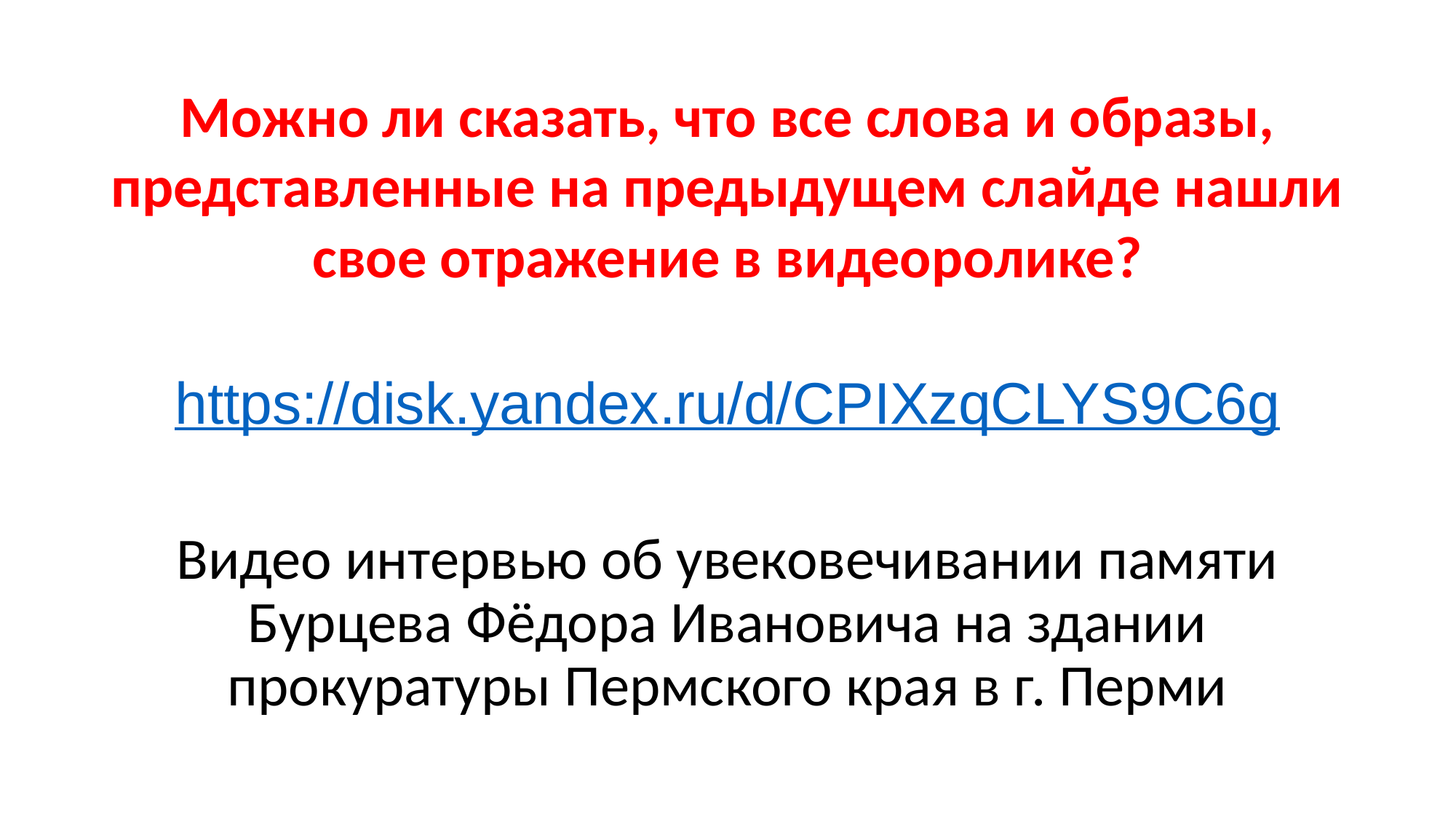

Можно ли сказать, что все слова и образы, представленные на предыдущем слайде нашли свое отражение в видеоролике?

https://disk.yandex.ru/d/CPIXzqCLYS9C6g

Видео интервью об увековечивании памяти Бурцева Фёдора Ивановича на здании прокуратуры Пермского края в г. Перми